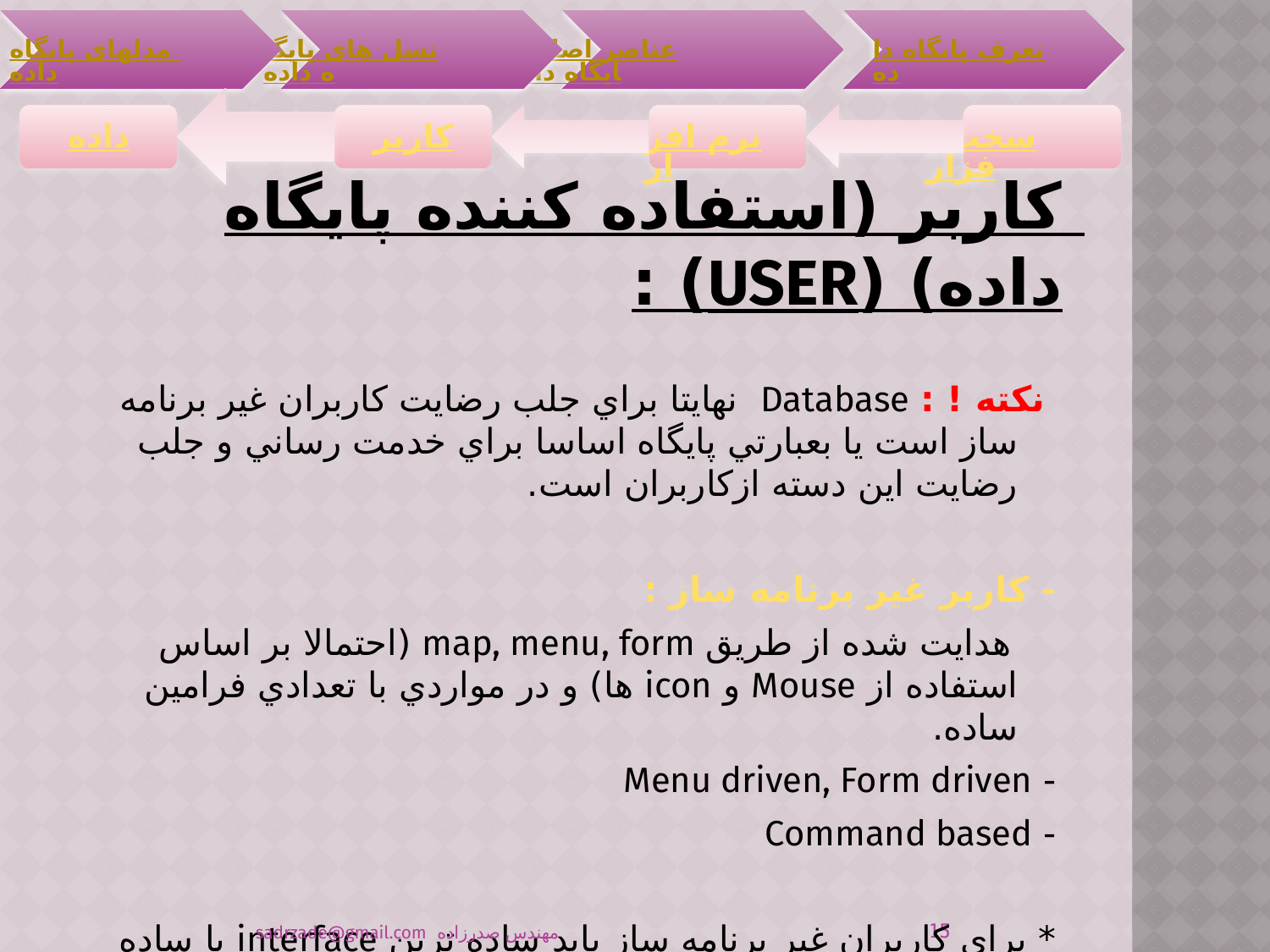

نرم افزار
کاربر
داده
سخت افزار
# کاربر (استفاده کننده پايگاه داده) (User) :

 نکته ! : Database  نهايتا براي جلب رضايت کاربران غير برنامه ساز است يا بعبارتي پايگاه اساسا براي خدمت رساني و جلب رضايت اين دسته ازکاربران است.

	- کاربر غير برنامه ساز :
    هدايت شده از طريق map, menu, form (احتمالا بر اساس استفاده از Mouse و icon ها) و در مواردي با تعدادي فرامين ساده.
- Menu driven, Form driven
- Command based

* براي کاربران غير برنامه ساز بايد ساده ترين interface با ساده ترين دستورات و فرمانها ايجاد کرد.
15
مهندس صدرزاده  sadrzade@gmail.com